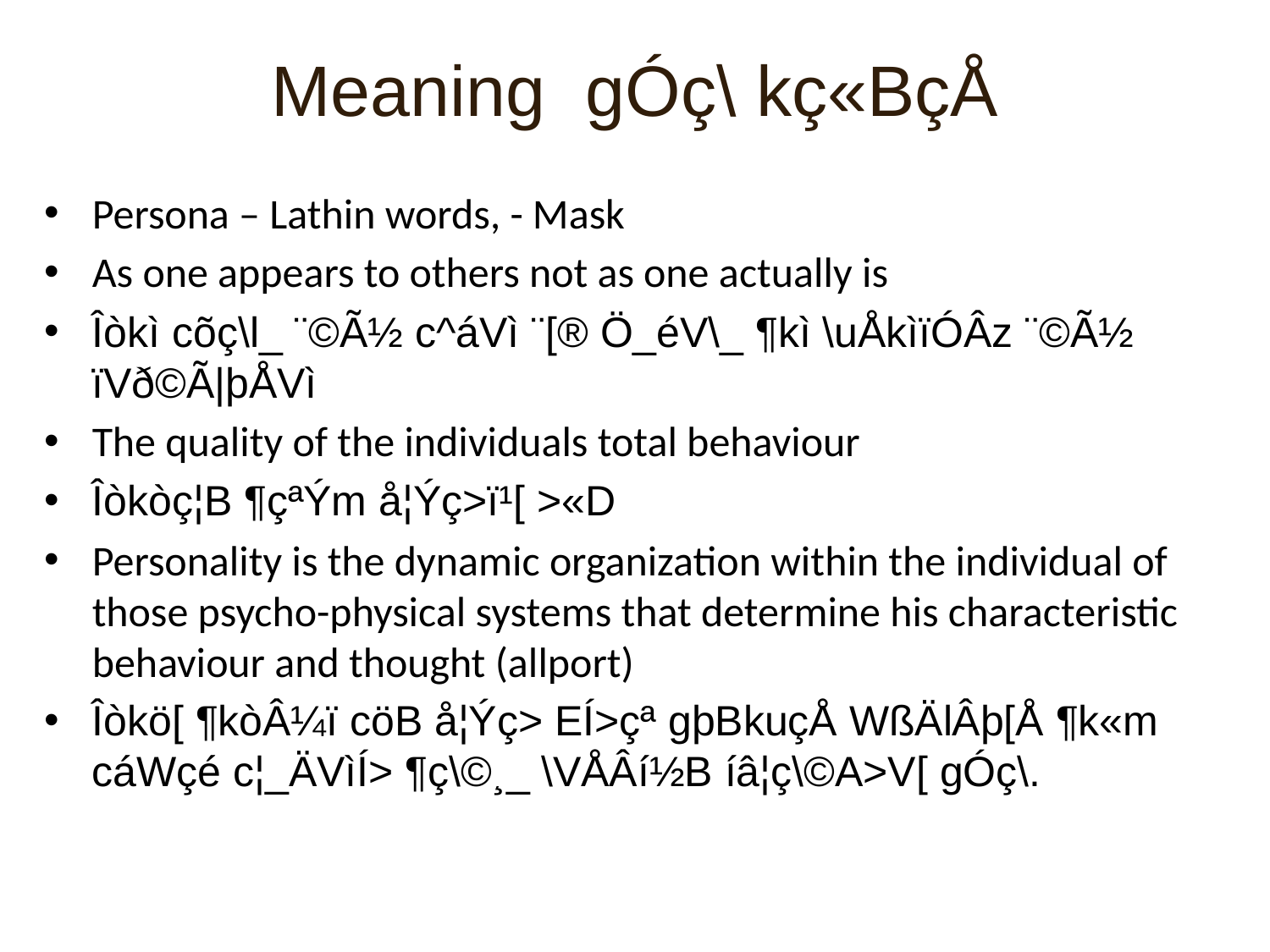

# Meaning  gÓç\ kç«BçÅ
Persona – Lathin words, - Mask
As one appears to others not as one actually is
Îòkì cõç\l_ ¨©Ã½ c^áVì ¨[® Ö_éV\_ ¶kì \uÅkìïÓÂz ¨©Ã½ ïVð©Ã|þÅVì
The quality of the individuals total behaviour
Îòkòç¦B ¶çªÝm å¦Ýç>ï¹[ >«D
Personality is the dynamic organization within the individual of those psycho-physical systems that determine his characteristic behaviour and thought (allport)
Îòkö[ ¶kòÂ¼ï cöB å¦Ýç> EÍ>çª gþBkuçÅ WßÄlÂþ[Å ¶k«m cáWçé c¦_ÄVìÍ> ¶ç\©¸_ \VÅÂí½B íâ¦ç\©A>V[ gÓç\.